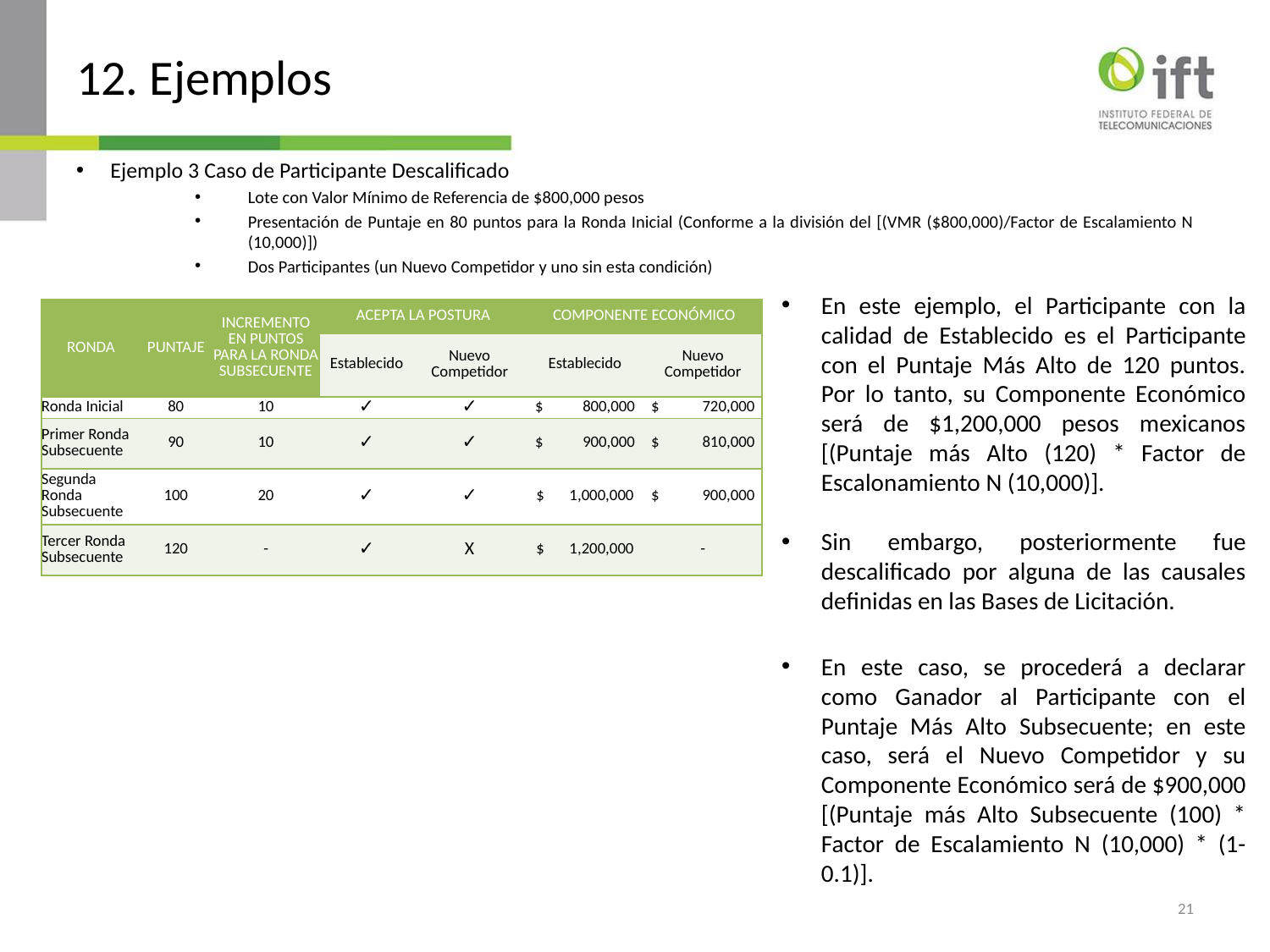

# 12. Ejemplos
Ejemplo 3 Caso de Participante Descalificado
Lote con Valor Mínimo de Referencia de $800,000 pesos
Presentación de Puntaje en 80 puntos para la Ronda Inicial (Conforme a la división del [(VMR ($800,000)/Factor de Escalamiento N (10,000)])
Dos Participantes (un Nuevo Competidor y uno sin esta condición)

En este ejemplo, el Participante con la calidad de Establecido es el Participante con el Puntaje Más Alto de 120 puntos. Por lo tanto, su Componente Económico será de $1,200,000 pesos mexicanos [(Puntaje más Alto (120) * Factor de Escalonamiento N (10,000)].

Sin embargo, posteriormente fue descalificado por alguna de las causales definidas en las Bases de Licitación.
| RONDA | PUNTAJE | INCREMENTO EN PUNTOS PARA LA RONDA SUBSECUENTE | ACEPTA LA POSTURA |  | COMPONENTE ECONÓMICO |  |
| --- | --- | --- | --- | --- | --- | --- |
|  |  |  | Establecido | Nuevo Competidor | Establecido | Nuevo Competidor |
| Ronda Inicial | 80 | 10 | ✓ | ✓ | $ 800,000 | $ 720,000 |
| Primer Ronda Subsecuente | 90 | 10 | ✓ | ✓ | $ 900,000 | $ 810,000 |
| Segunda Ronda Subsecuente | 100 | 20 | ✓ | ✓ | $ 1,000,000 | $ 900,000 |
| Tercer Ronda Subsecuente | 120 | - | ✓ | X | $ 1,200,000 | - |
En este caso, se procederá a declarar como Ganador al Participante con el Puntaje Más Alto Subsecuente; en este caso, será el Nuevo Competidor y su Componente Económico será de $900,000 [(Puntaje más Alto Subsecuente (100) * Factor de Escalamiento N (10,000) * (1-0.1)].
21